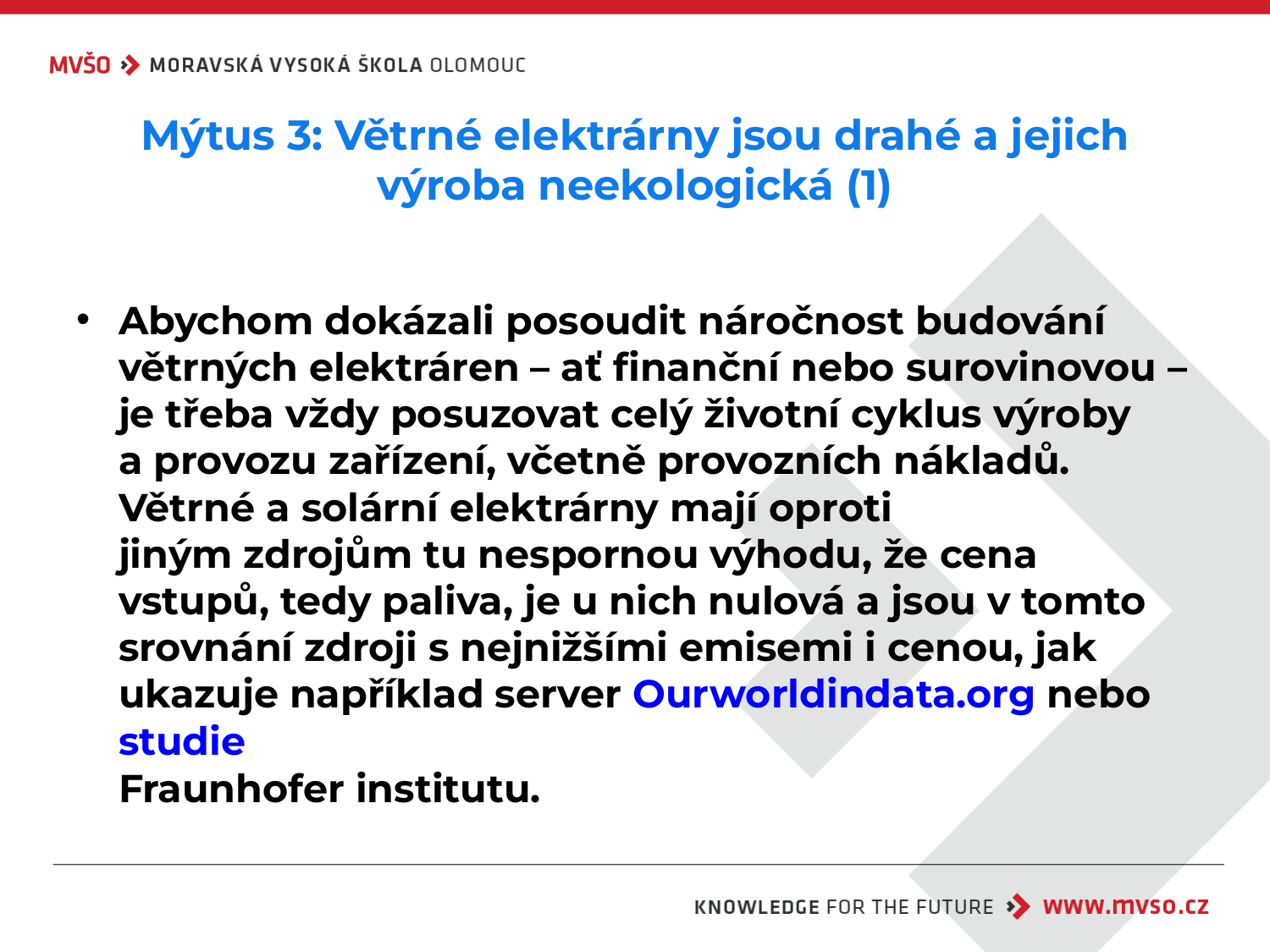

# Mýtus 3: Větrné elektrárny jsou drahé a jejich výroba neekologická (1)
Abychom dokázali posoudit náročnost budování větrných elektráren – ať finanční nebo surovinovou – je třeba vždy posuzovat celý životní cyklus výroby a provozu zařízení, včetně provozních nákladů. Větrné a solární elektrárny mají oproti jiným zdrojům tu nespornou výhodu, že cena vstupů, tedy paliva, je u nich nulová a jsou v tomto srovnání zdroji s nejnižšími emisemi i cenou, jak ukazuje například server Ourworldindata.org nebo studie
Fraunhofer institutu.